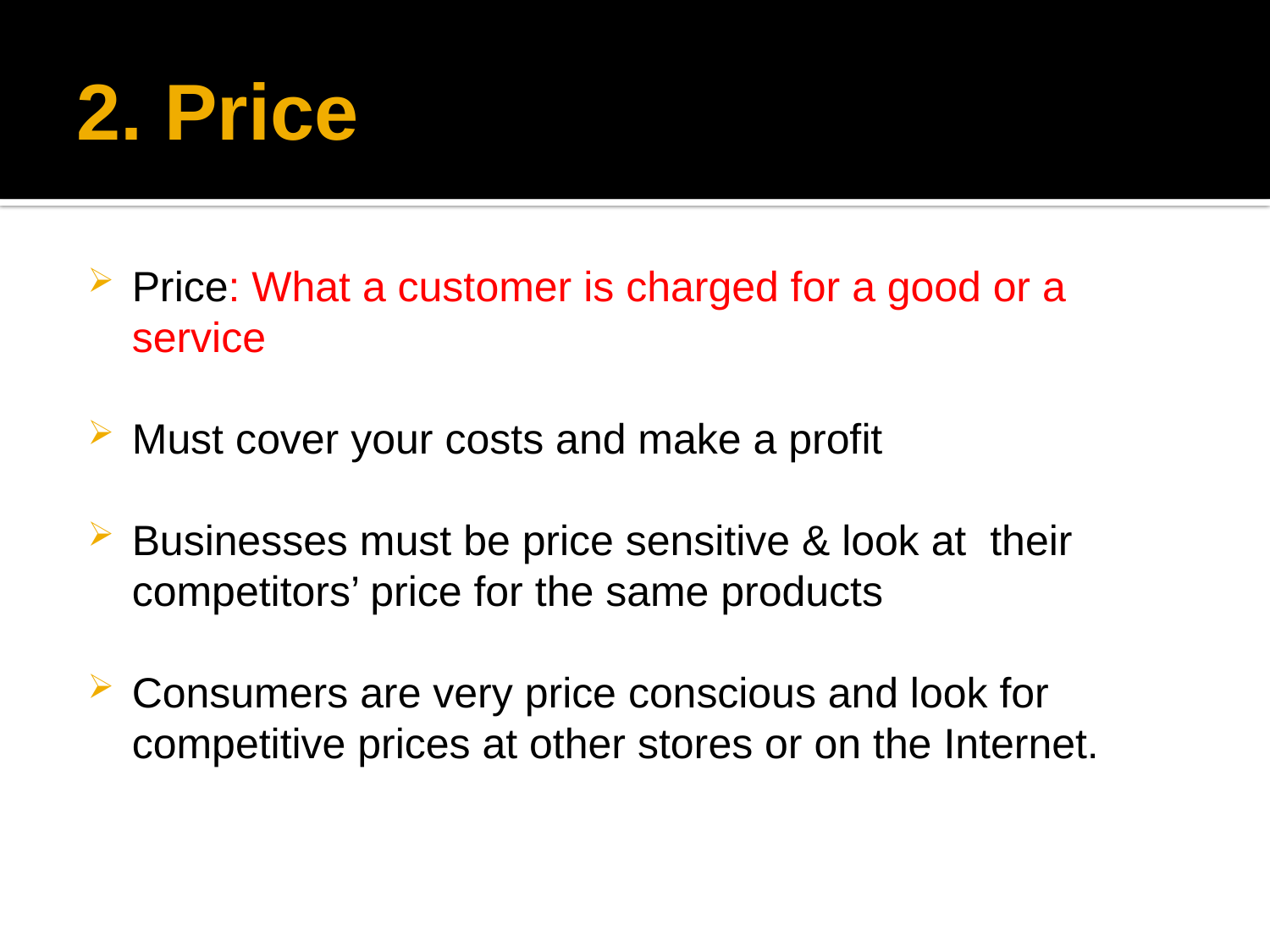

# 2. Price
Price: What a customer is charged for a good or a service

Must cover your costs and make a profit

Businesses must be price sensitive & look at  their competitors’ price for the same products

Consumers are very price conscious and look for competitive prices at other stores or on the Internet.